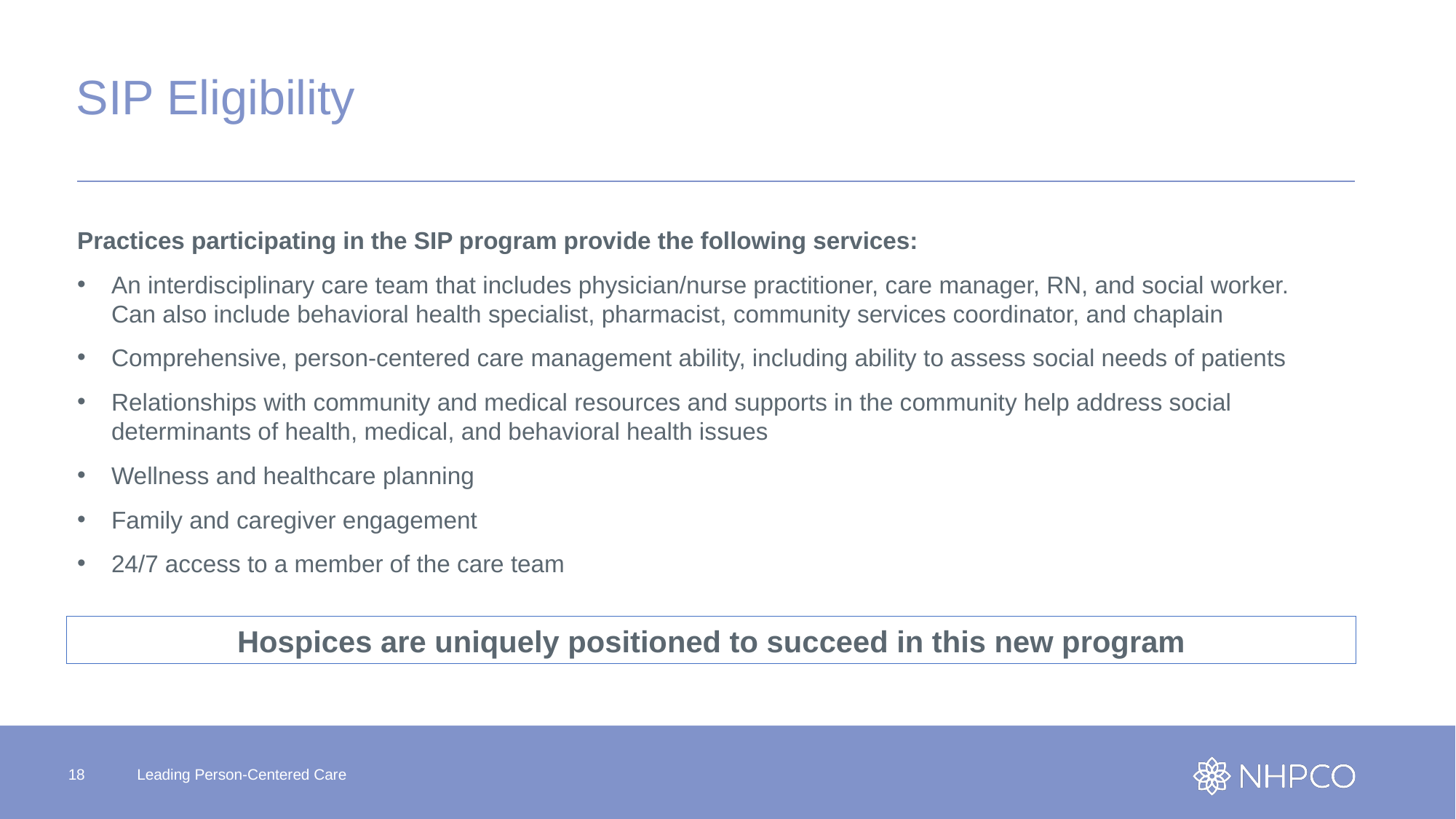

# SIP Eligibility

Practices participating in the SIP program provide the following services:
An interdisciplinary care team that includes physician/nurse practitioner, care manager, RN, and social worker.  Can also include behavioral health specialist, pharmacist, community services coordinator, and chaplain
Comprehensive, person-centered care management ability, including ability to assess social needs of patients
Relationships with community and medical resources and supports in the community help address social determinants of health, medical, and behavioral health issues
Wellness and healthcare planning
Family and caregiver engagement
24/7 access to a member of the care team
Hospices are uniquely positioned to succeed in this new program
18
Leading Person-Centered Care